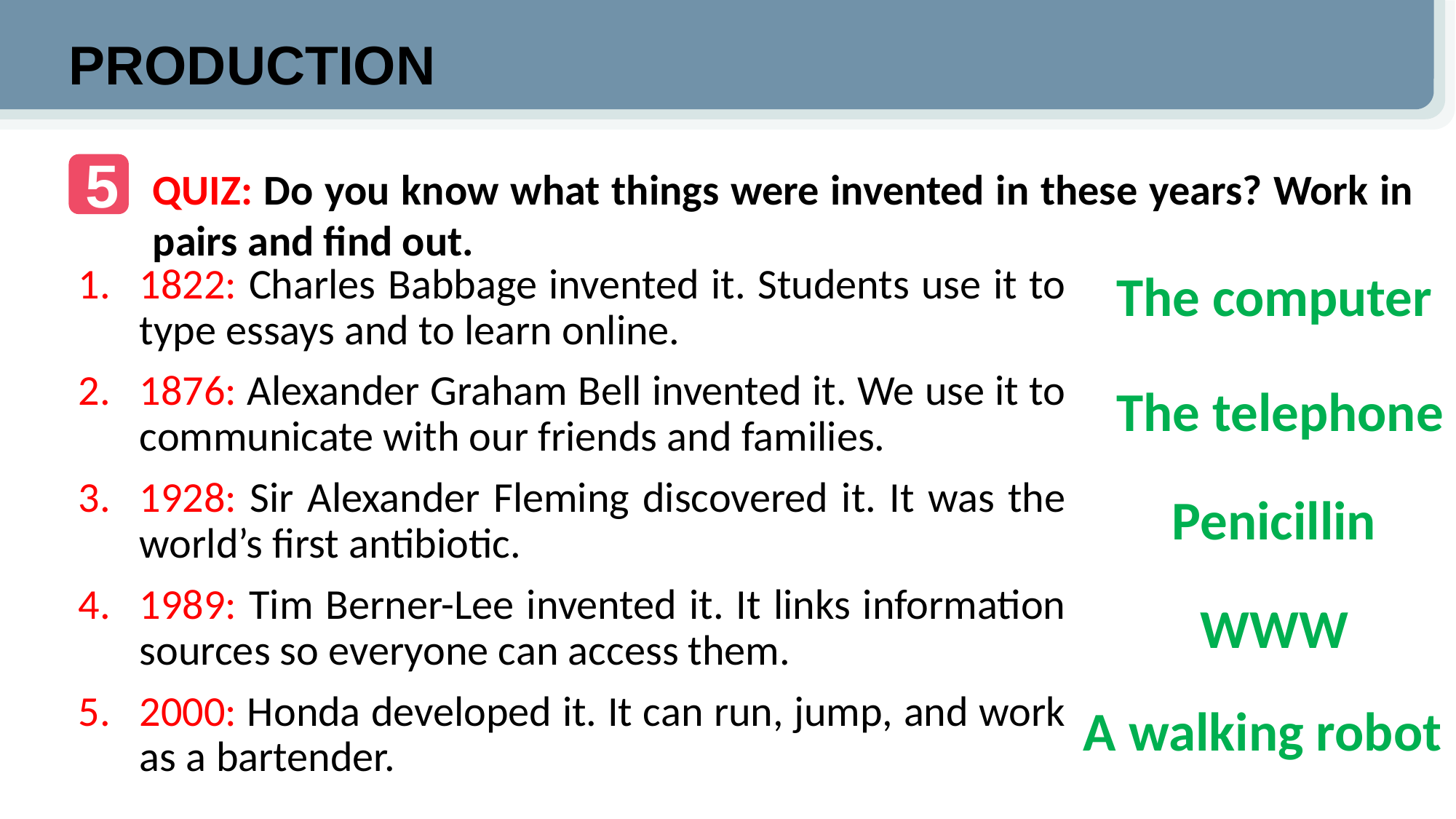

PRODUCTION
5

QUIZ: Do you know what things were invented in these years? Work in pairs and find out.
1822: Charles Babbage invented it. Students use it to type essays and to learn online.
1876: Alexander Graham Bell invented it. We use it to communicate with our friends and families.
1928: Sir Alexander Fleming discovered it. It was the world’s first antibiotic.
1989: Tim Berner-Lee invented it. It links information sources so everyone can access them.
2000: Honda developed it. It can run, jump, and work as a bartender.
The computer
The telephone
Penicillin
WWW
A walking robot